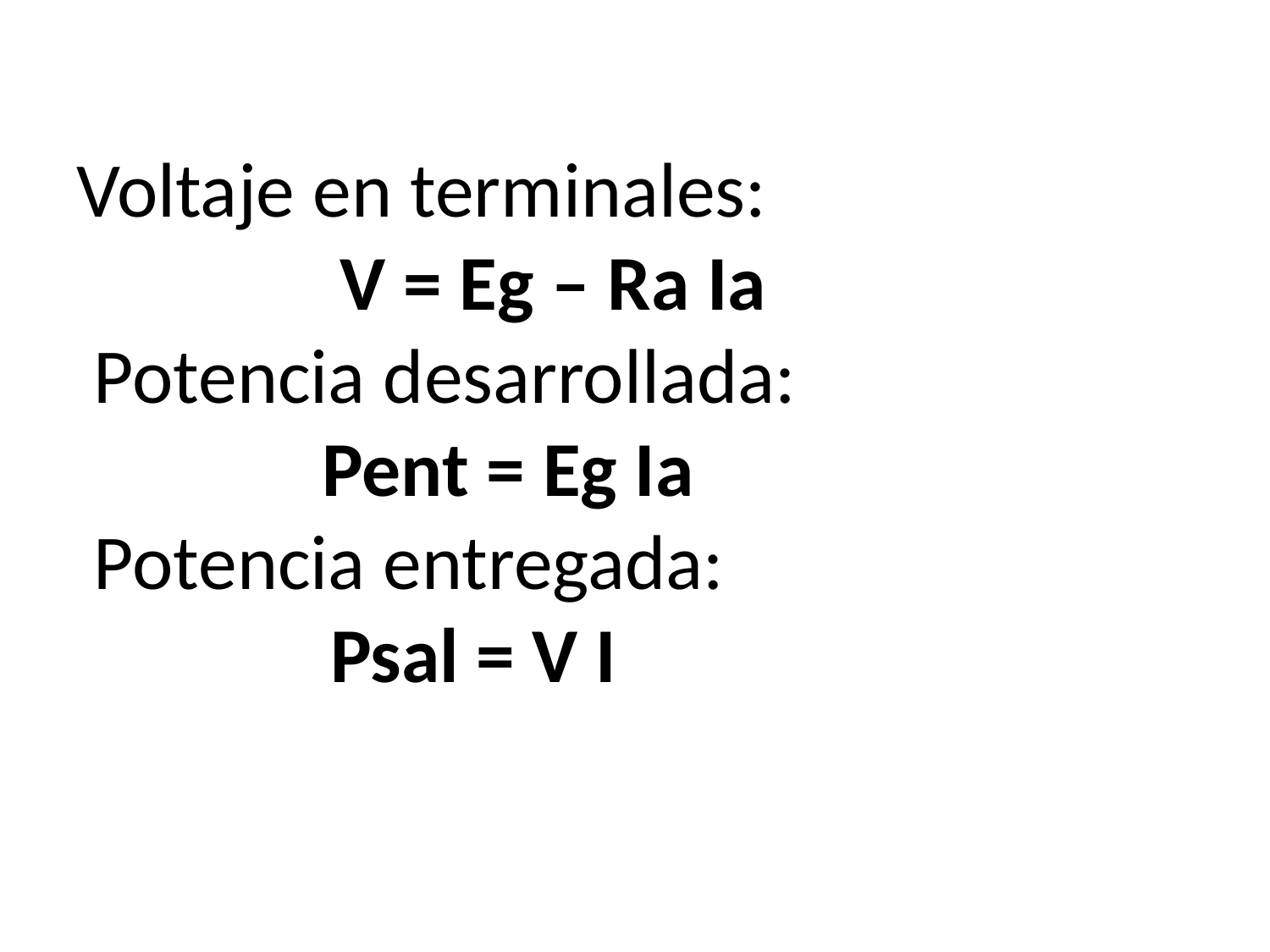

# Voltaje en terminales: V = Eg – Ra Ia  Potencia desarrollada: Pent = Eg Ia  Potencia entregada: Psal = V I